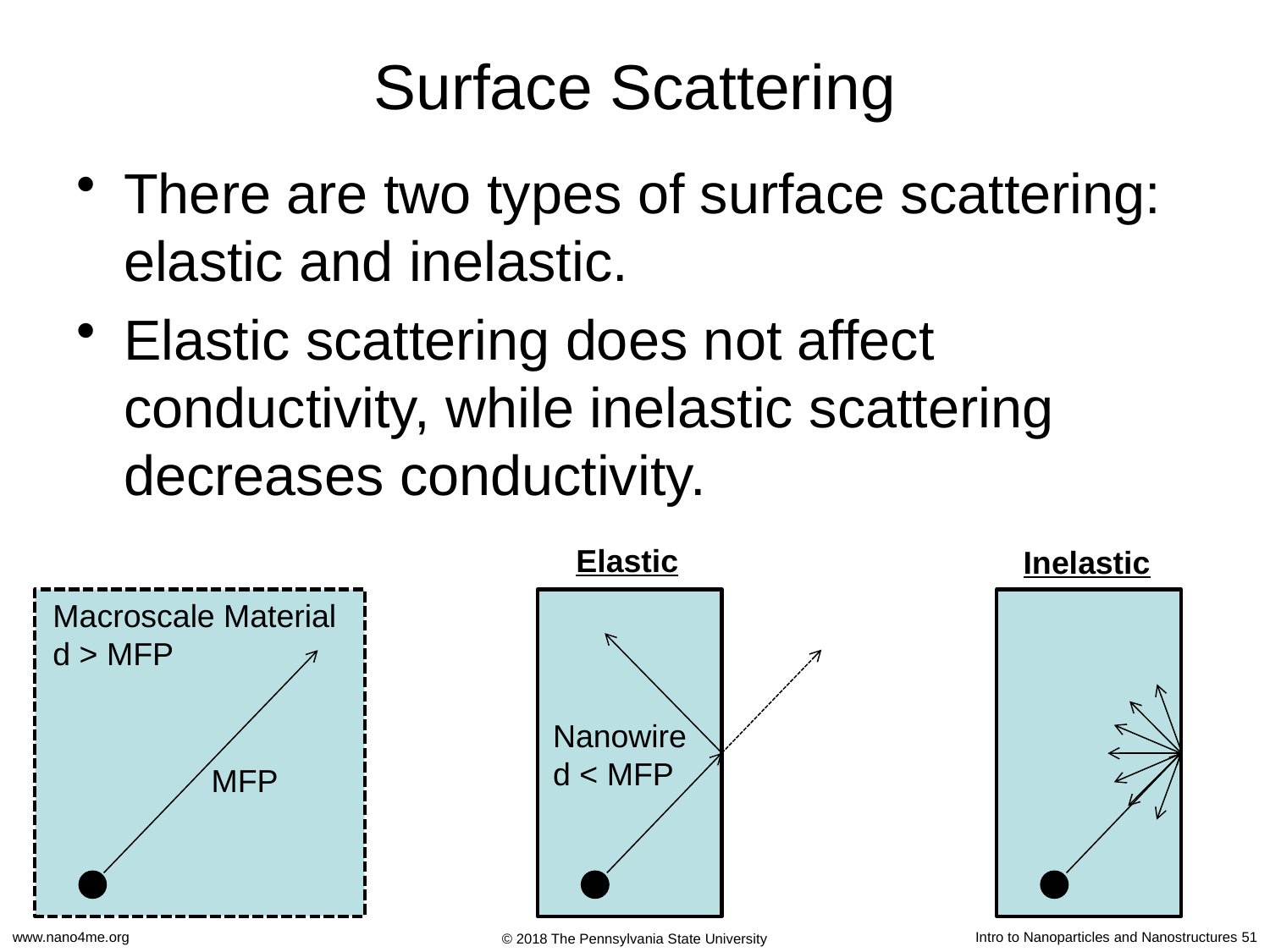

# Surface Scattering
There are two types of surface scattering: elastic and inelastic.
Elastic scattering does not affect conductivity, while inelastic scattering decreases conductivity.

Elastic

Nanowire
d < MFP
Inelastic

Macroscale Material
d > MFP
MFP